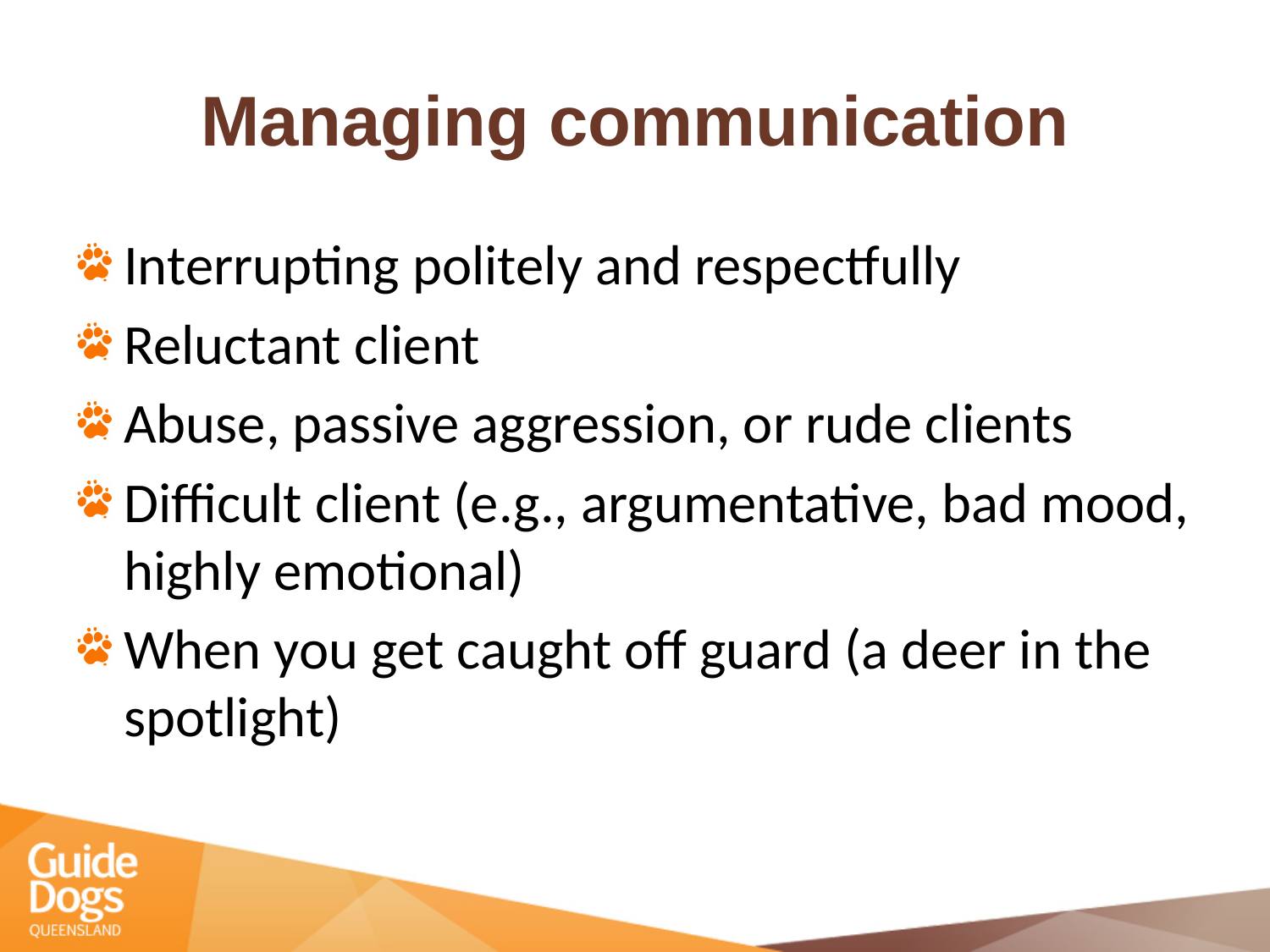

# Managing communication
Interrupting politely and respectfully
Reluctant client
Abuse, passive aggression, or rude clients
Difficult client (e.g., argumentative, bad mood, highly emotional)
When you get caught off guard (a deer in the spotlight)